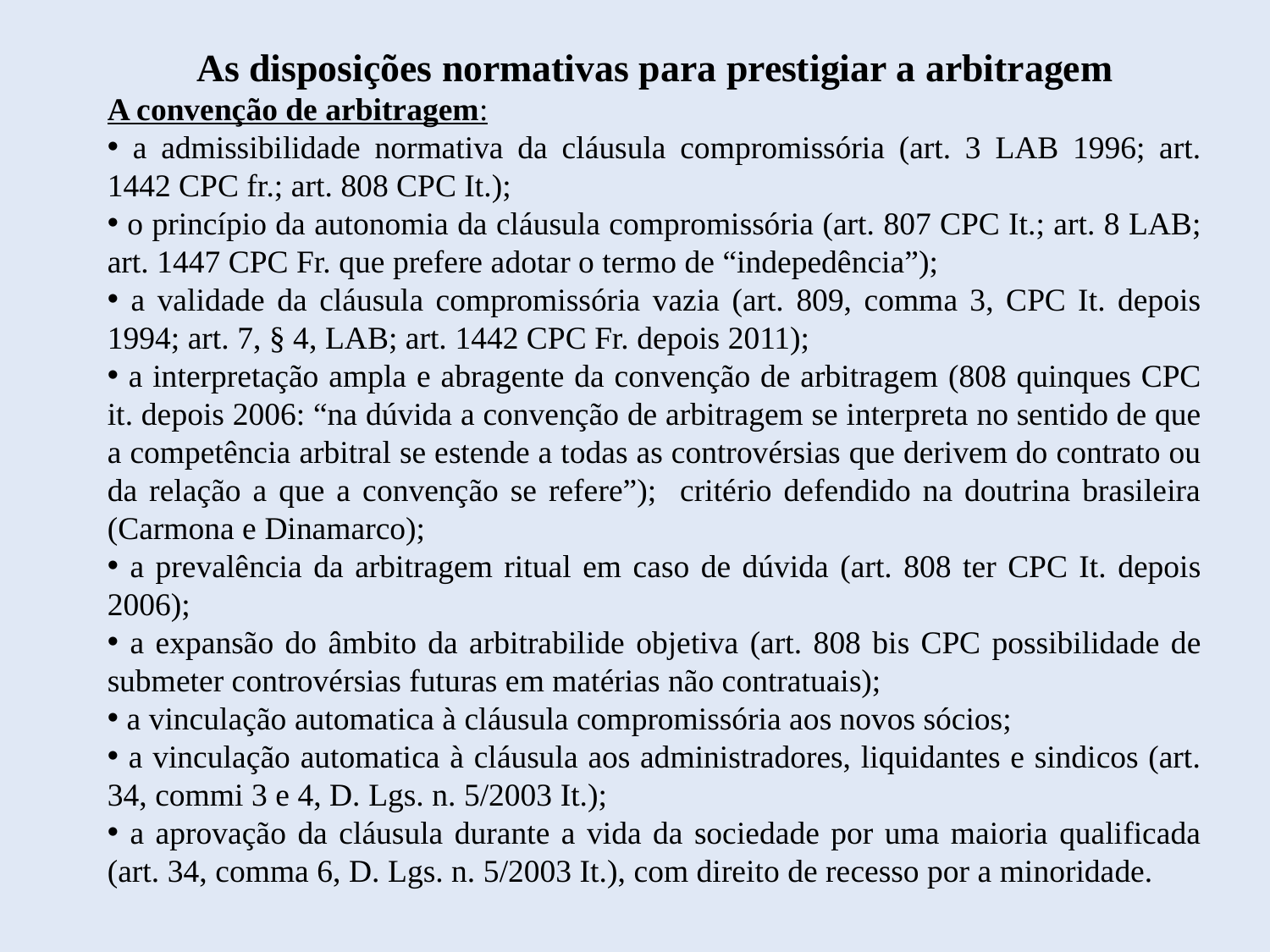

As disposições normativas para prestigiar a arbitragem
A convenção de arbitragem:
 a admissibilidade normativa da cláusula compromissória (art. 3 LAB 1996; art. 1442 CPC fr.; art. 808 CPC It.);
 o princípio da autonomia da cláusula compromissória (art. 807 CPC It.; art. 8 LAB; art. 1447 CPC Fr. que prefere adotar o termo de “indepedência”);
 a validade da cláusula compromissória vazia (art. 809, comma 3, CPC It. depois 1994; art. 7, § 4, LAB; art. 1442 CPC Fr. depois 2011);
 a interpretação ampla e abragente da convenção de arbitragem (808 quinques CPC it. depois 2006: “na dúvida a convenção de arbitragem se interpreta no sentido de que a competência arbitral se estende a todas as controvérsias que derivem do contrato ou da relação a que a convenção se refere”);  critério defendido na doutrina brasileira (Carmona e Dinamarco);
 a prevalência da arbitragem ritual em caso de dúvida (art. 808 ter CPC It. depois 2006);
 a expansão do âmbito da arbitrabilide objetiva (art. 808 bis CPC possibilidade de submeter controvérsias futuras em matérias não contratuais);
 a vinculação automatica à cláusula compromissória aos novos sócios;
 a vinculação automatica à cláusula aos administradores, liquidantes e sindicos (art. 34, commi 3 e 4, D. Lgs. n. 5/2003 It.);
 a aprovação da cláusula durante a vida da sociedade por uma maioria qualificada (art. 34, comma 6, D. Lgs. n. 5/2003 It.), com direito de recesso por a minoridade.